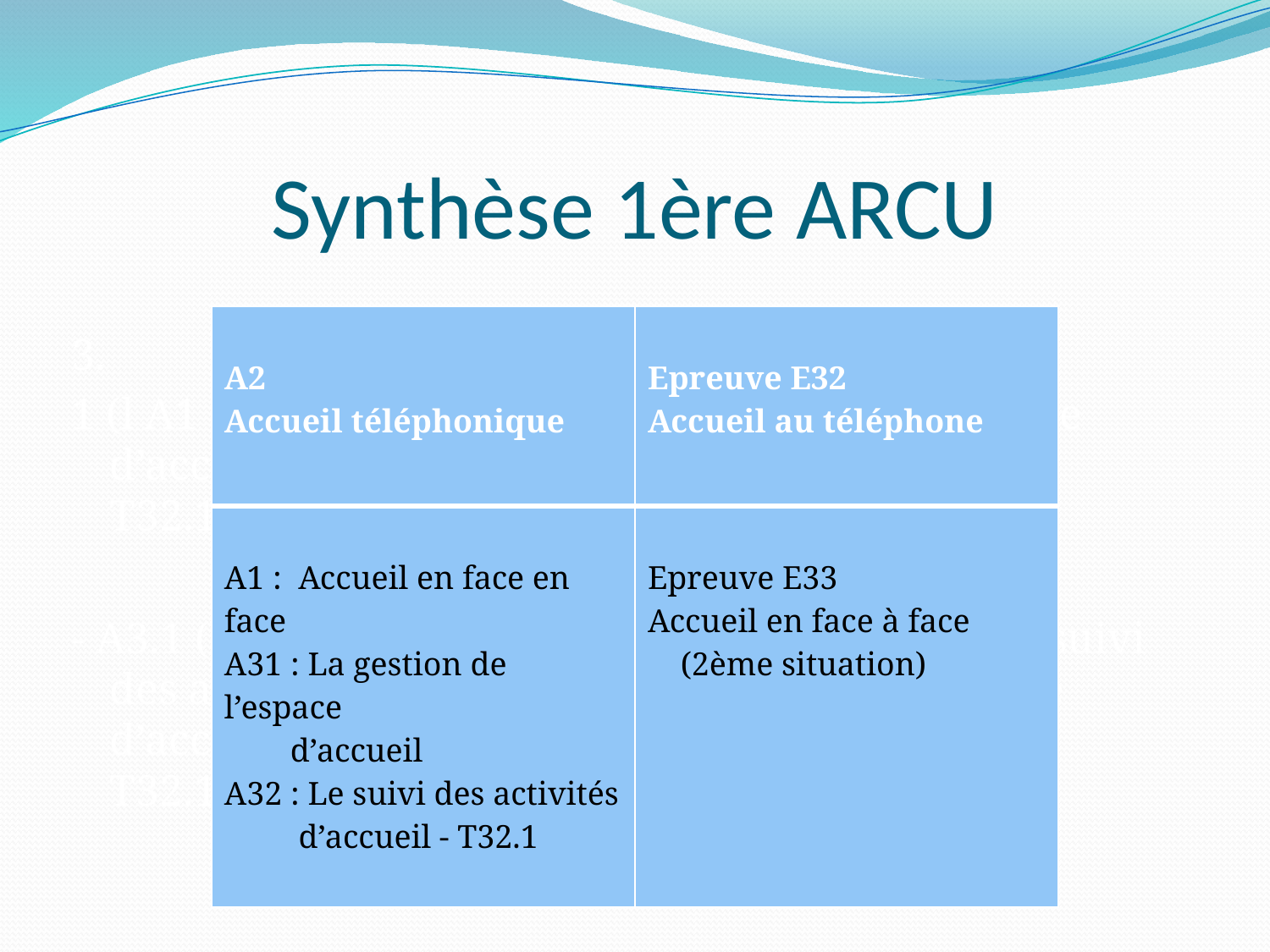

# Synthèse 1ère ARCU

3.
1 (l A1 (accueil en face à face) a gestion de l’espace d’accueil    -A3.2 (Le suivi des activités d’accueil  T32.1)

- A3.1 (la gestion de l’espace d’accueil    -A3.2 (Le suivi des activités d’accueiA3.1 (la gestion de l’espace d’accueil    -A3.2 (Le suivi des activités d’accueil  T32.1)

| A2 Accueil téléphonique | Epreuve E32 Accueil au téléphone |
| --- | --- |
| A1 : Accueil en face en face A31 : La gestion de l’espace d’accueil A32 : Le suivi des activités d’accueil - T32.1 | Epreuve E33 Accueil en face à face (2ème situation) |